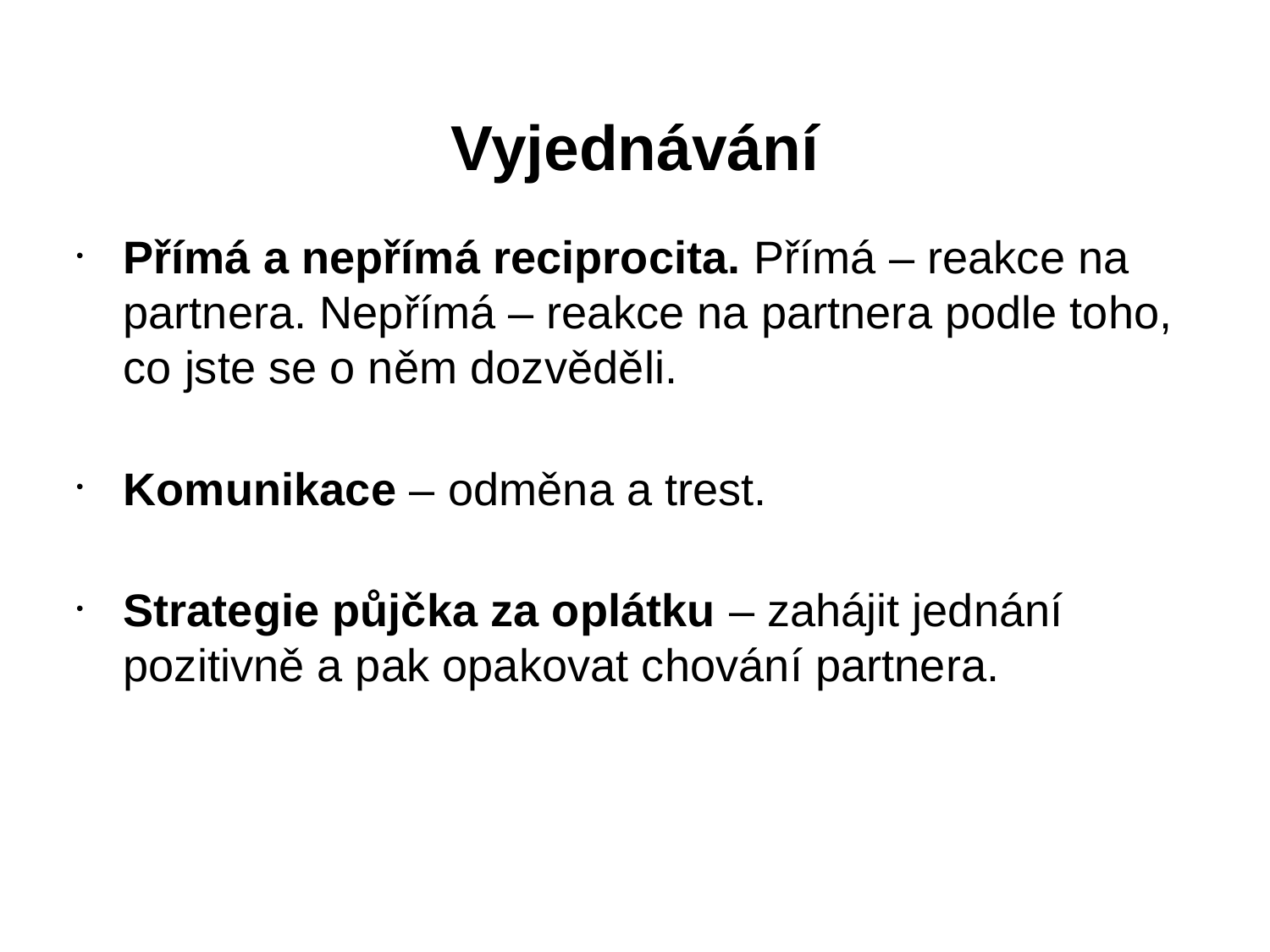

Vyjednávání
Přímá a nepřímá reciprocita. Přímá – reakce na partnera. Nepřímá – reakce na partnera podle toho, co jste se o něm dozvěděli.
Komunikace – odměna a trest.
Strategie půjčka za oplátku – zahájit jednání pozitivně a pak opakovat chování partnera.